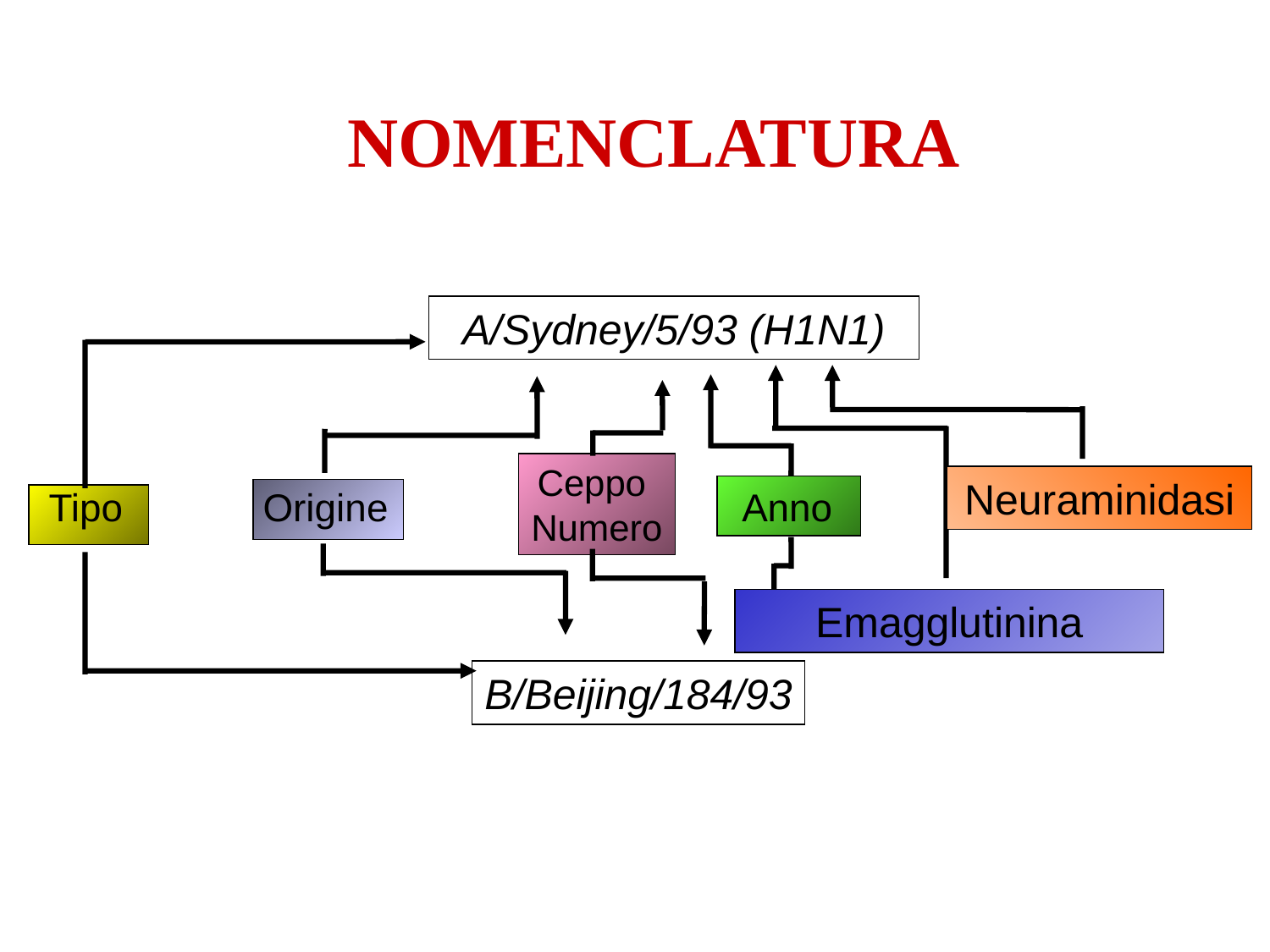

NOMENCLATURA
A/Sydney/5/93 (H1N1)

Ceppo
Numero
Neuraminidasi
 Tipo             Origin	e                                 Anno

Emagglutinina
B/Beijing/184/93